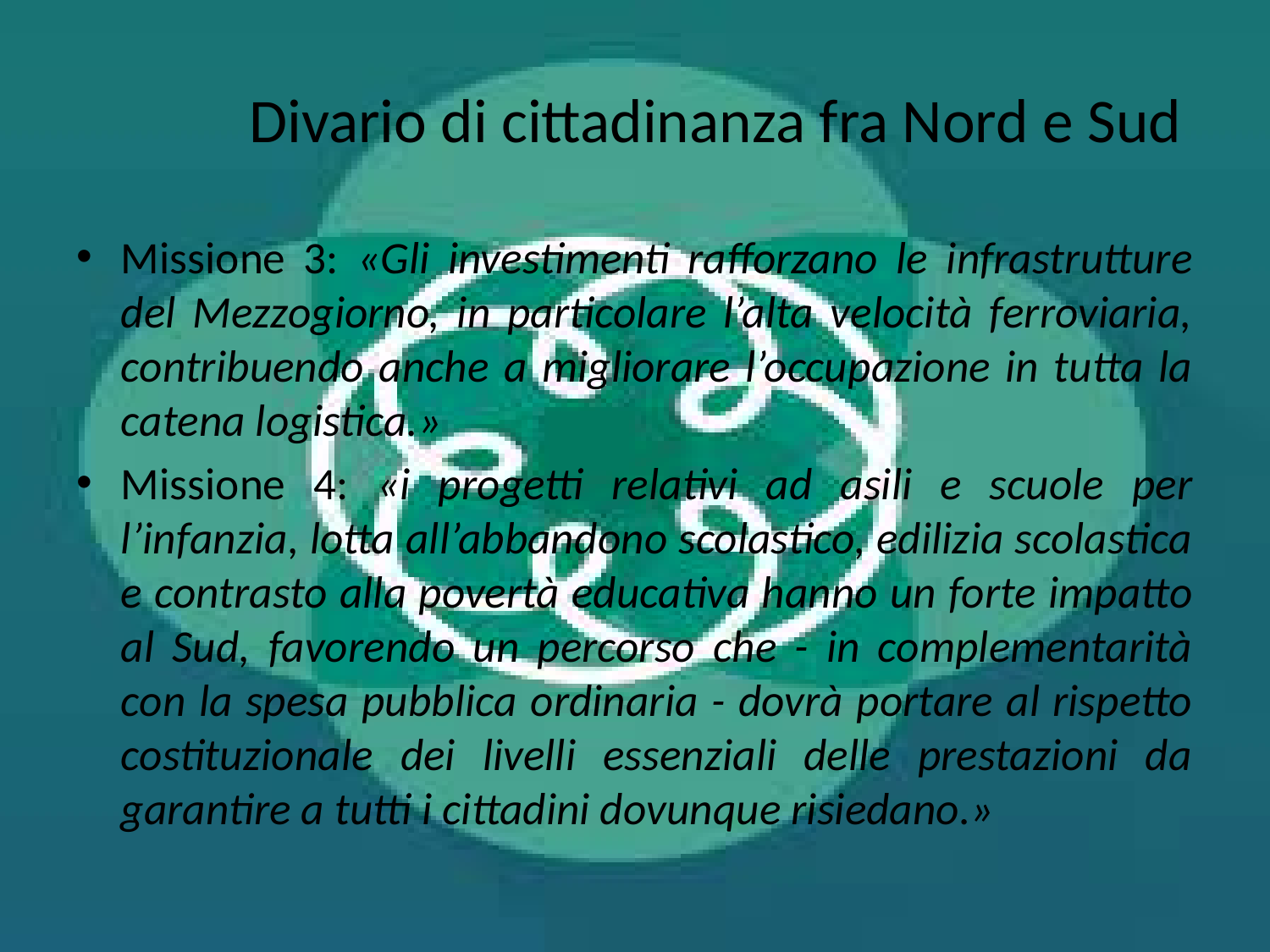

# Divario di cittadinanza fra Nord e Sud
Missione 3: «Gli investimenti rafforzano le infrastrutture del Mezzogiorno, in particolare l’alta velocità ferroviaria, contribuendo anche a migliorare l’occupazione in tutta la catena logistica.»
Missione 4: «i progetti relativi ad asili e scuole per l’infanzia, lotta all’abbandono scolastico, edilizia scolastica e contrasto alla povertà educativa hanno un forte impatto al Sud, favorendo un percorso che - in complementarità con la spesa pubblica ordinaria - dovrà portare al rispetto costituzionale dei livelli essenziali delle prestazioni da garantire a tutti i cittadini dovunque risiedano.»